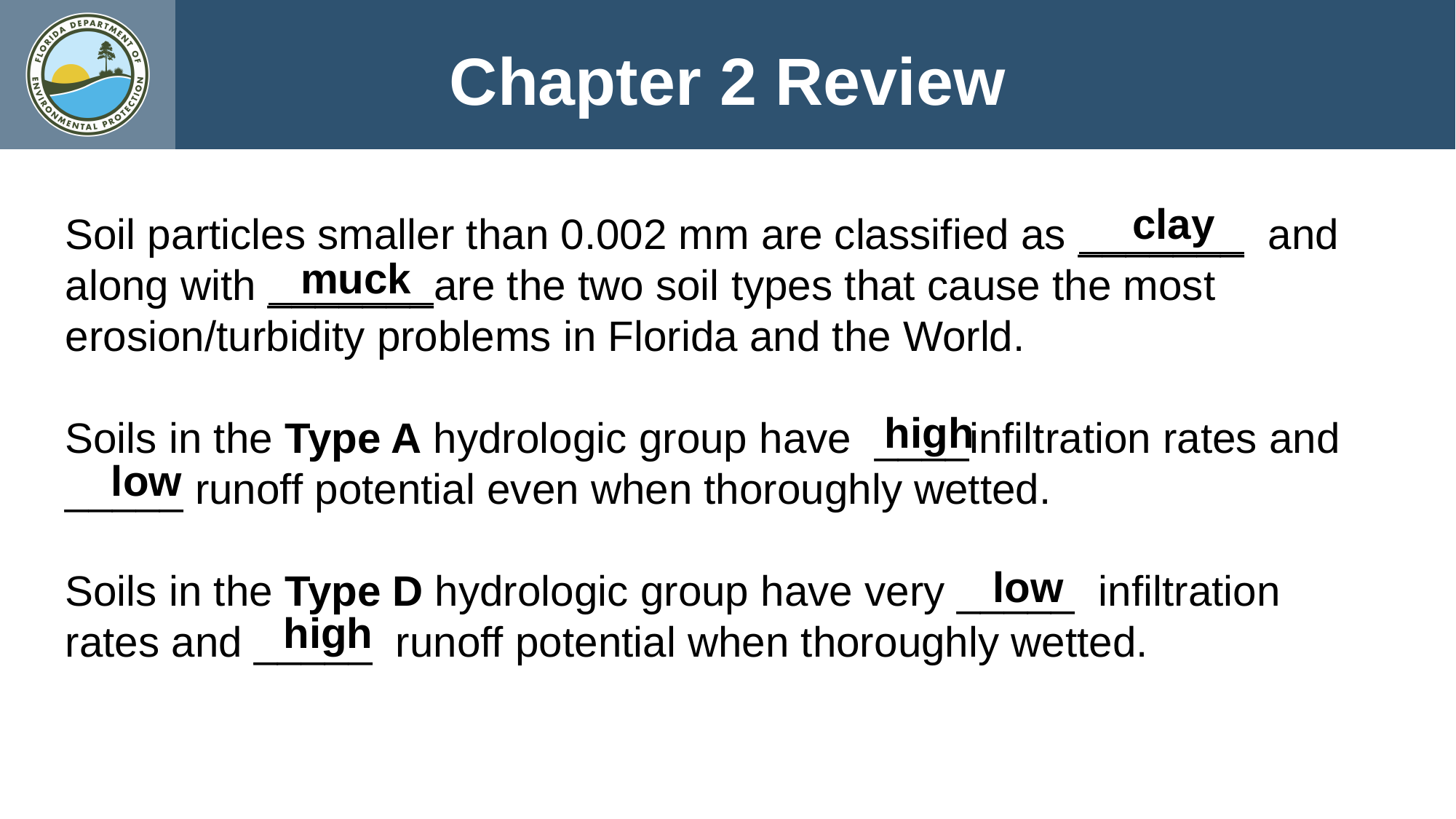

Chapter 2 Review
clay
Soil particles smaller than 0.002 mm are classified as _______  and along with _______are the two soil types that cause the most erosion/turbidity problems in Florida and the World.

Soils in the Type A hydrologic group have  ____infiltration rates and _____ runoff potential even when thoroughly wetted.

Soils in the Type D hydrologic group have very _____  infiltration rates and _____  runoff potential when thoroughly wetted.

muck
high
low
low
high